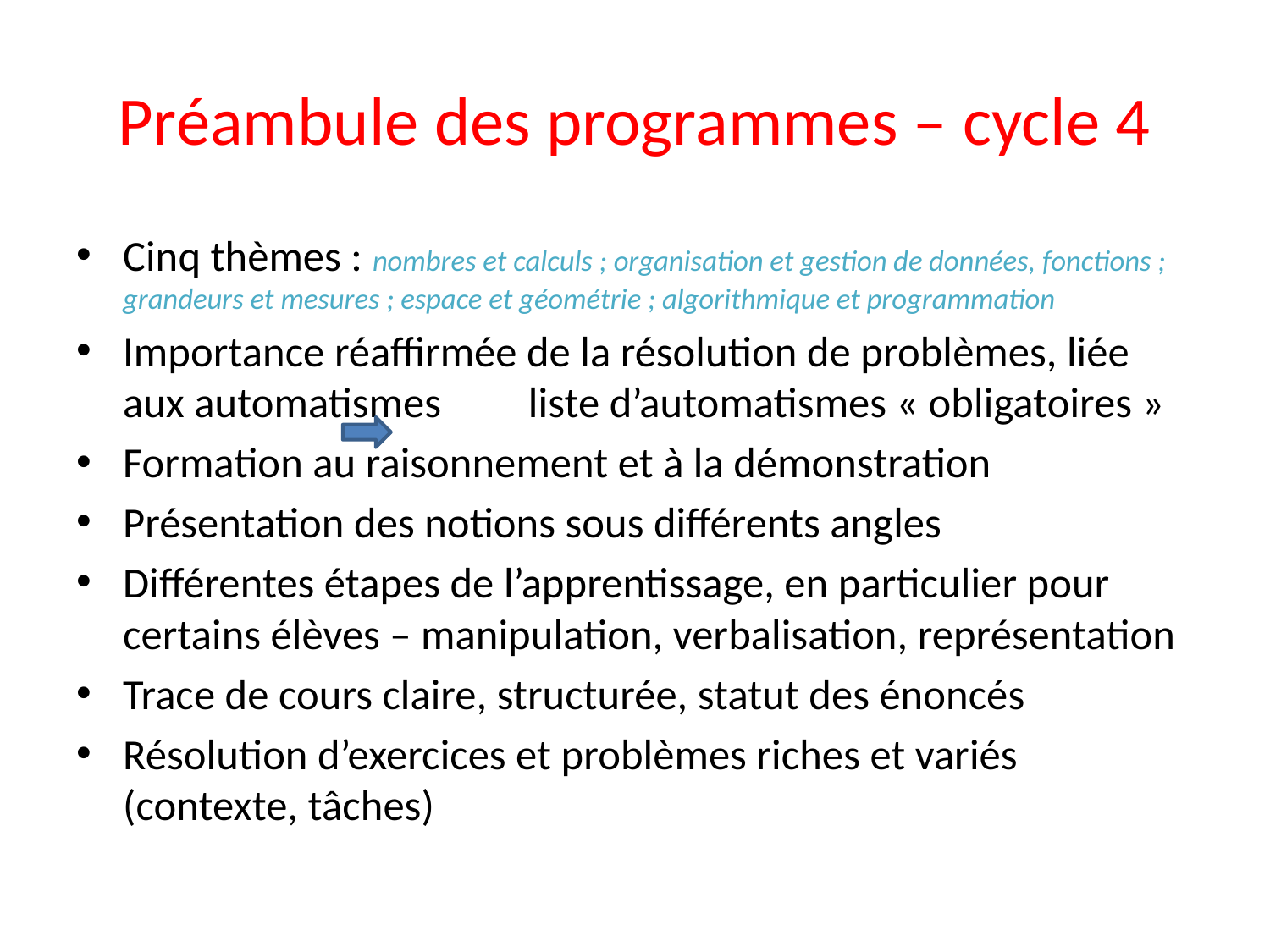

# Préambule des programmes – cycle 4
Cinq thèmes : nombres et calculs ; organisation et gestion de données, fonctions ; grandeurs et mesures ; espace et géométrie ; algorithmique et programmation
Importance réaffirmée de la résolution de problèmes, liée aux automatismes 	  liste d’automatismes « obligatoires »
Formation au raisonnement et à la démonstration
Présentation des notions sous différents angles
Différentes étapes de l’apprentissage, en particulier pour certains élèves – manipulation, verbalisation, représentation
Trace de cours claire, structurée, statut des énoncés
Résolution d’exercices et problèmes riches et variés (contexte, tâches)